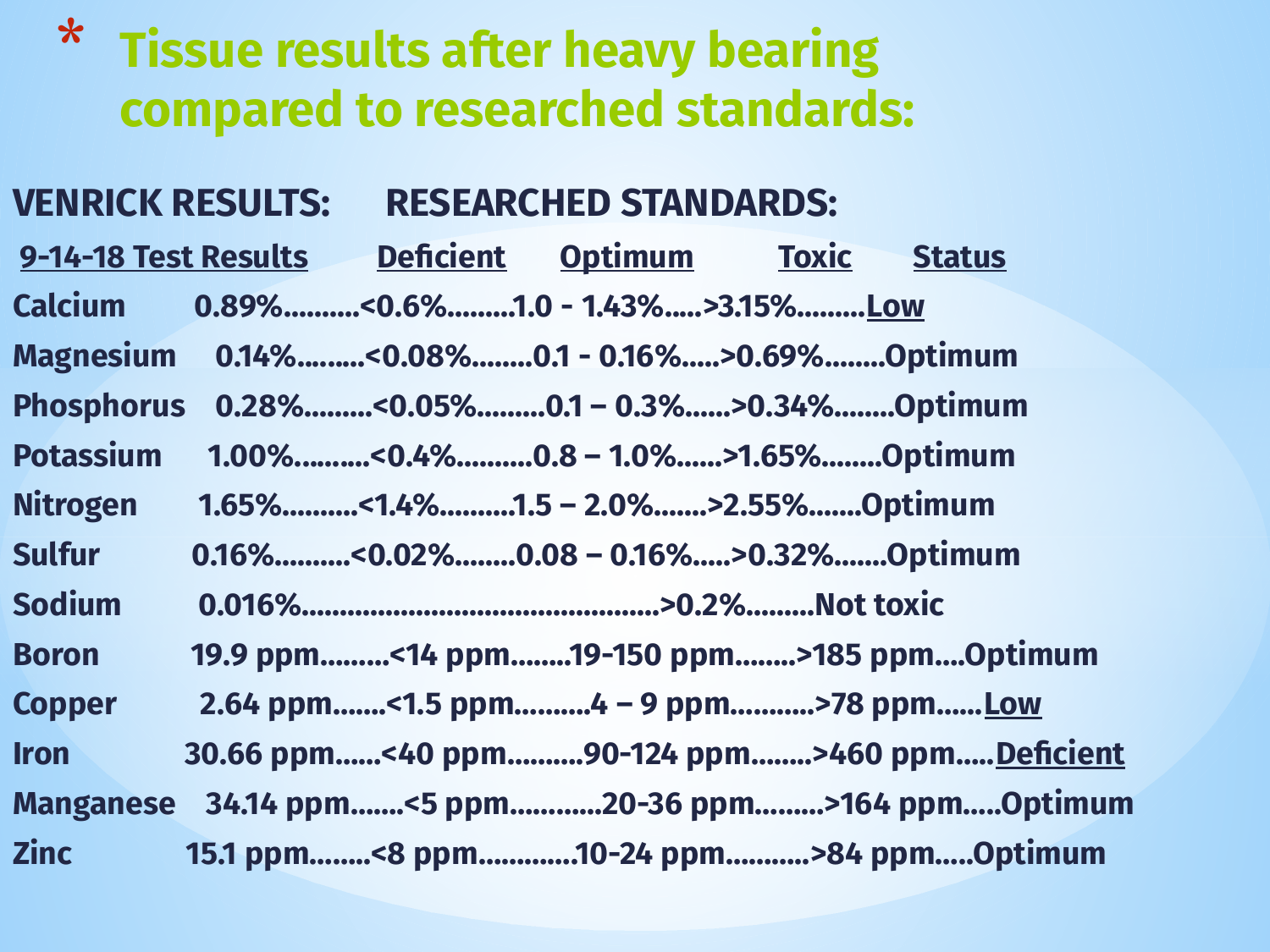

# Tissue results after heavy bearing compared to researched standards:
VENRICK RESULTS:      RESEARCHED STANDARDS:
 9-14-18 Test Results         Deficient       Optimum           Toxic        Status
Calcium         0.89%..........<0.6%.........1.0 - 1.43%.....>3.15%.........Low
Magnesium     0.14%.........<0.08%........0.1 - 0.16%.....>0.69%........Optimum
Phosphorus    0.28%.........<0.05%.........0.1 – 0.3%......>0.34%........Optimum
Potassium      1.00%..........<0.4%..........0.8 – 1.0%......>1.65%........Optimum
Nitrogen        1.65%..........<1.4%..........1.5 – 2.0%.......>2.55%.......Optimum
Sulfur            0.16%..........<0.02%........0.08 – 0.16%.....>0.32%.......Optimum
Sodium          0.016%...............................................>0.2%.........Not toxic
Boron            19.9 ppm………<14 ppm……..19-150 ppm……..>185 ppm….Optimum
Copper           2.64 ppm…….<1.5 ppm……….4 – 9 ppm………..>78 ppm…...Low
Iron               30.66 ppm……<40 ppm……….90-124 ppm……..>460 ppm…..Deficient
Manganese    34.14 ppm…….<5 ppm………...20-36 ppm………>164 ppm…..Optimum
Zinc               15.1 ppm……..<8 ppm………….10-24 ppm………..>84 ppm…..Optimum